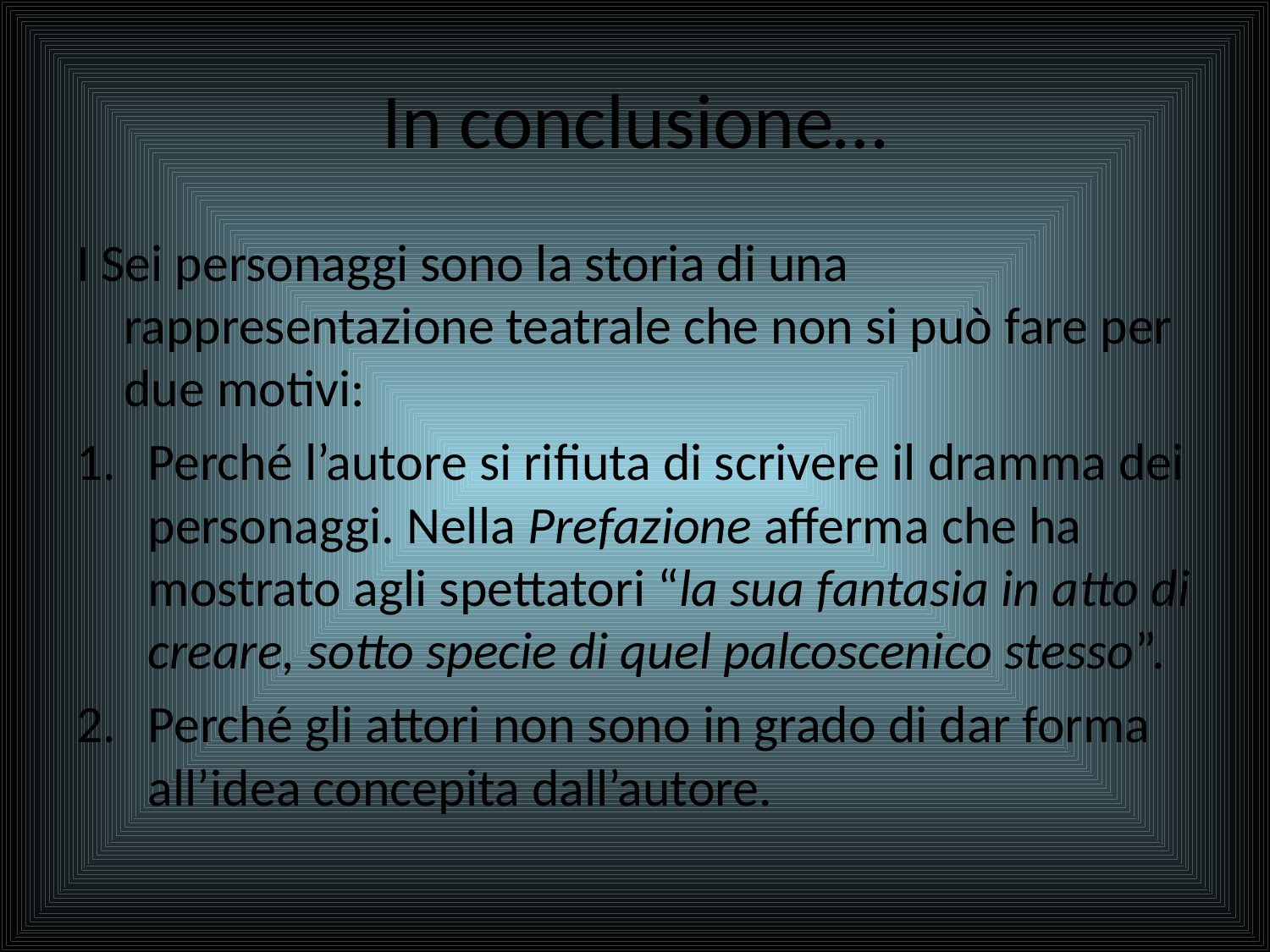

# In conclusione…
I Sei personaggi sono la storia di una rappresentazione teatrale che non si può fare per due motivi:
Perché l’autore si rifiuta di scrivere il dramma dei personaggi. Nella Prefazione afferma che ha mostrato agli spettatori “la sua fantasia in atto di creare, sotto specie di quel palcoscenico stesso”.
Perché gli attori non sono in grado di dar forma all’idea concepita dall’autore.